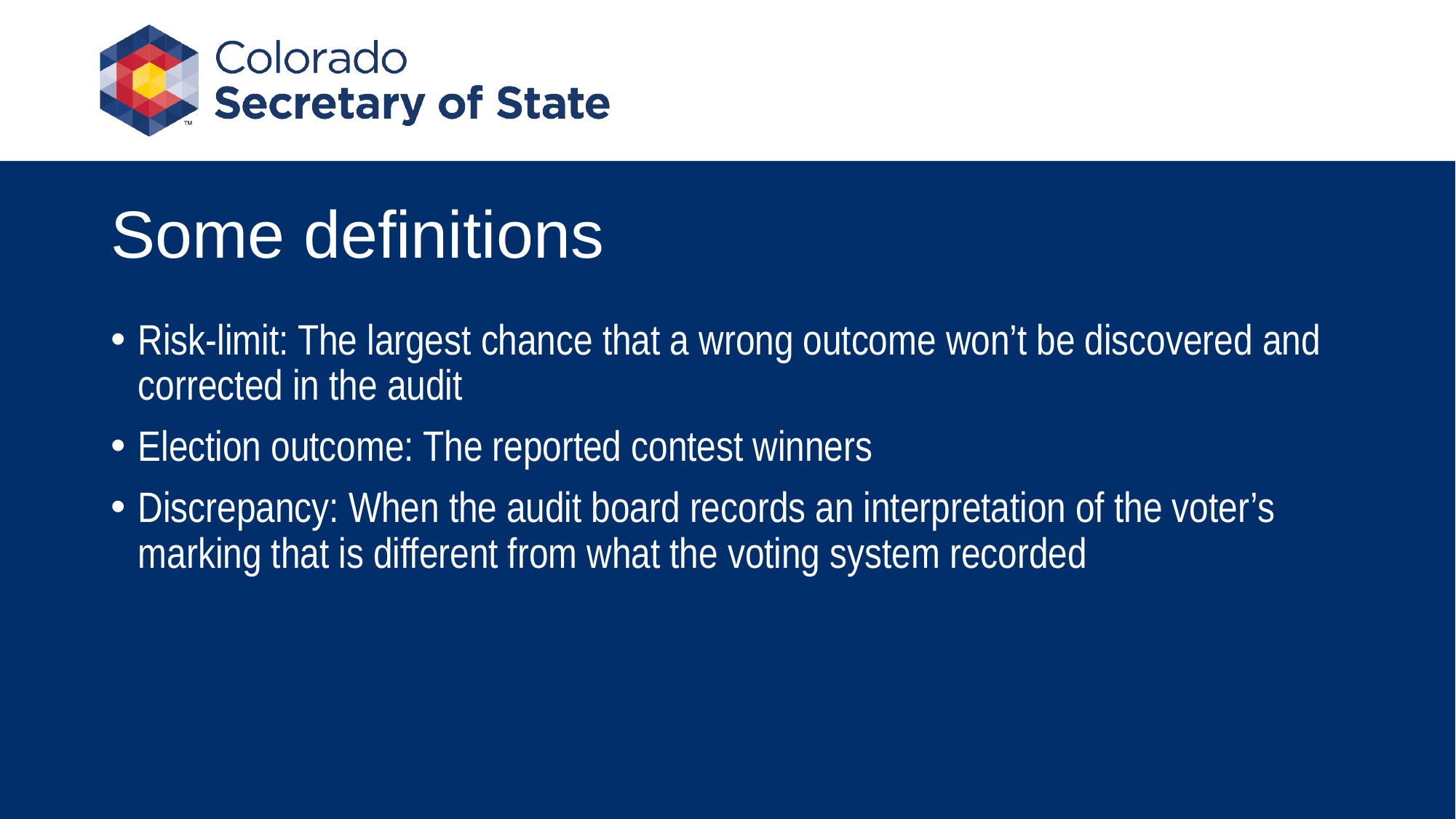

# Some definitions
Risk-limit: The largest chance that a wrong outcome won’t be discovered and corrected in the audit
Election outcome: The reported contest winners
Discrepancy: When the audit board records an interpretation of the voter’s marking that is different from what the voting system recorded